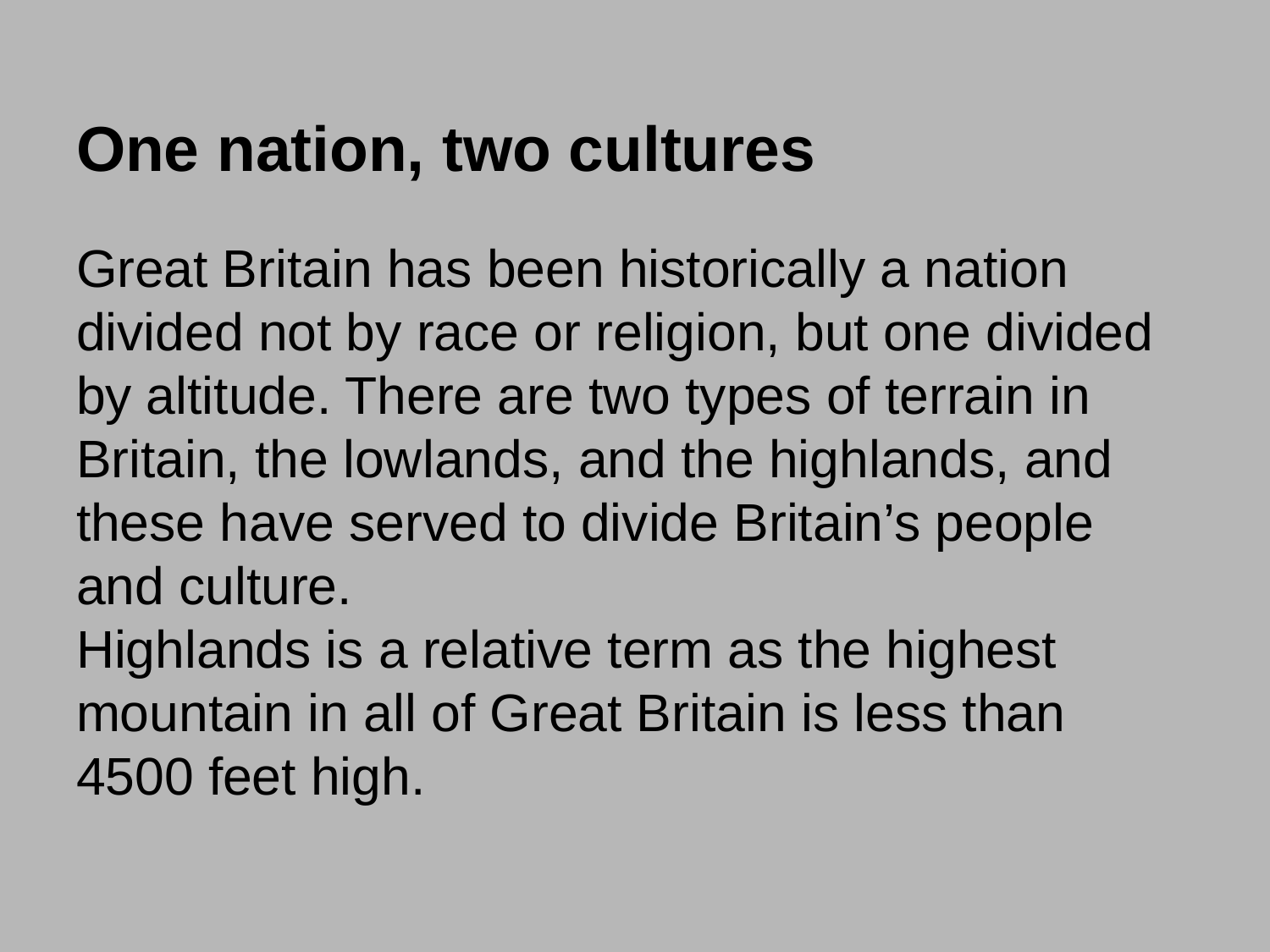

# One nation, two cultures
Great Britain has been historically a nation divided not by race or religion, but one divided by altitude. There are two types of terrain in Britain, the lowlands, and the highlands, and these have served to divide Britain’s people and culture.
Highlands is a relative term as the highest mountain in all of Great Britain is less than 4500 feet high.